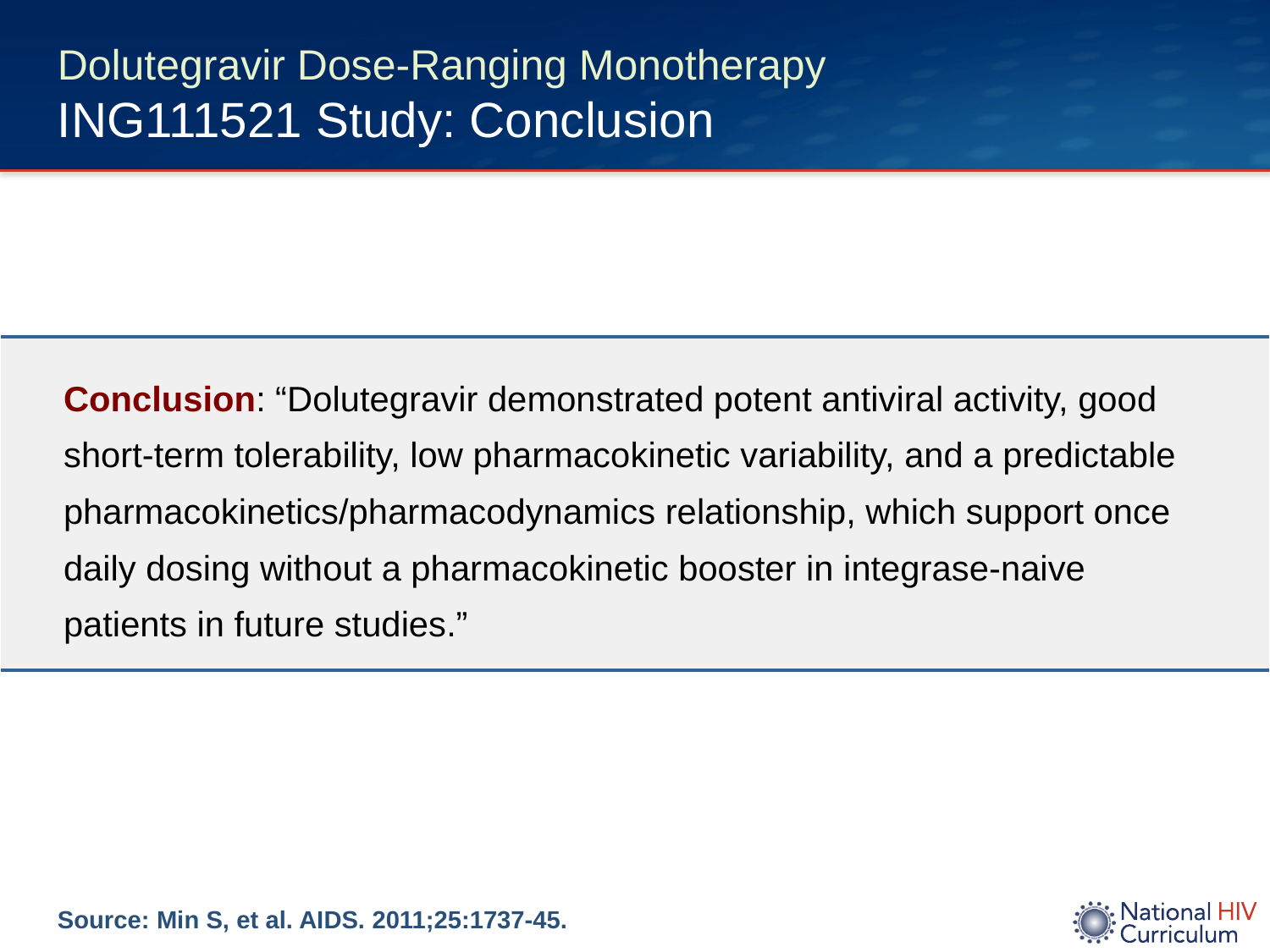

# Dolutegravir Dose-Ranging Monotherapy ING111521 Study: Conclusion
| Conclusion: “Dolutegravir demonstrated potent antiviral activity, good short-term tolerability, low pharmacokinetic variability, and a predictable pharmacokinetics/pharmacodynamics relationship, which support once daily dosing without a pharmacokinetic booster in integrase-naive patients in future studies.” |
| --- |
Source: Min S, et al. AIDS. 2011;25:1737-45.